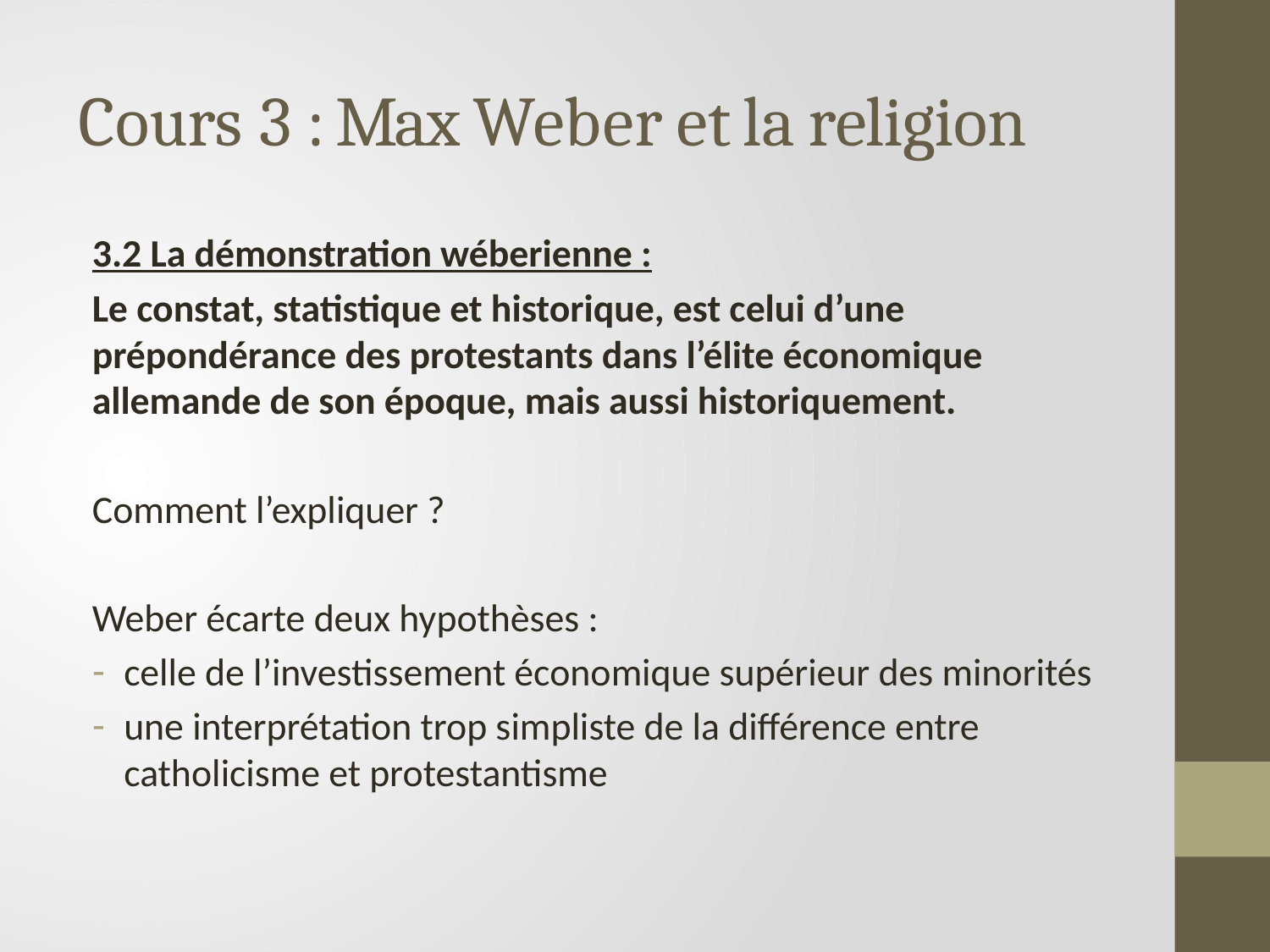

# Cours 3 : Max Weber et la religion
3.2 La démonstration wéberienne :
Le constat, statistique et historique, est celui d’une prépondérance des protestants dans l’élite économique allemande de son époque, mais aussi historiquement.

Comment l’expliquer ?

Weber écarte deux hypothèses :
celle de l’investissement économique supérieur des minorités
une interprétation trop simpliste de la différence entre catholicisme et protestantisme